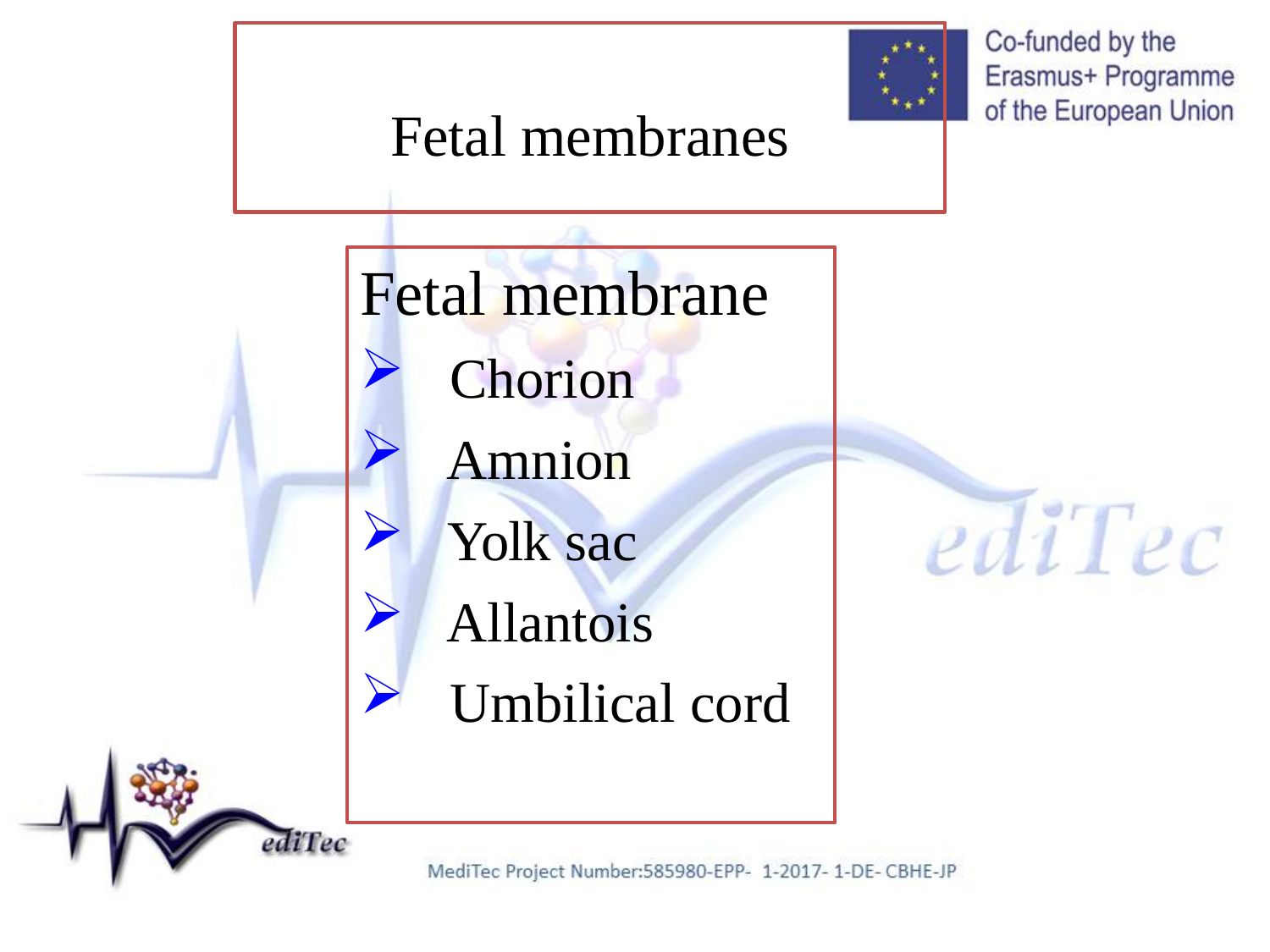

# Fetal membranes
Fetal membrane
Chorion
Amnion
Yolk sac
Allantois
Umbilical cord